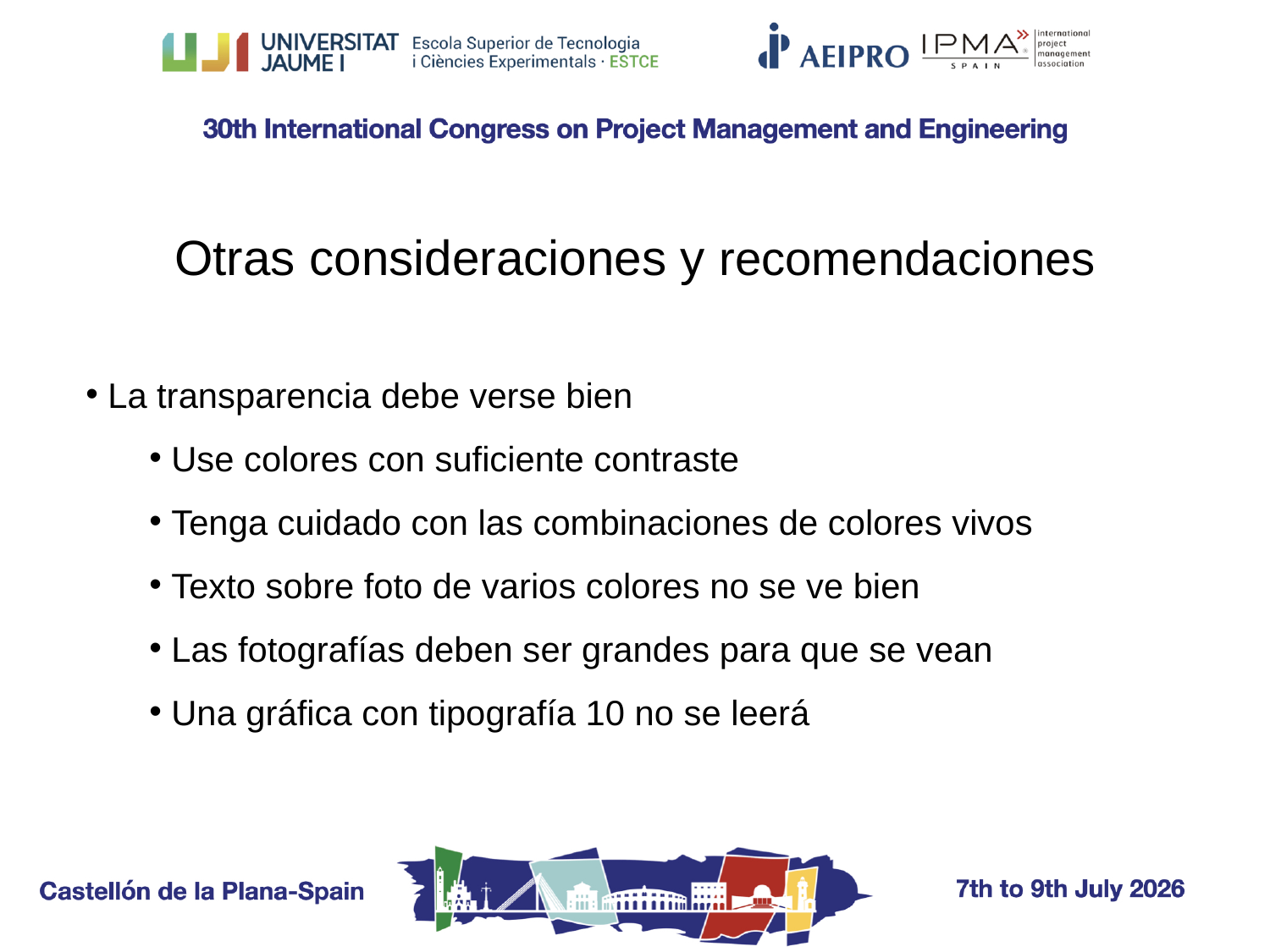

# Otras consideraciones y recomendaciones
 La transparencia debe verse bien
 Use colores con suficiente contraste
 Tenga cuidado con las combinaciones de colores vivos
 Texto sobre foto de varios colores no se ve bien
 Las fotografías deben ser grandes para que se vean
 Una gráfica con tipografía 10 no se leerá